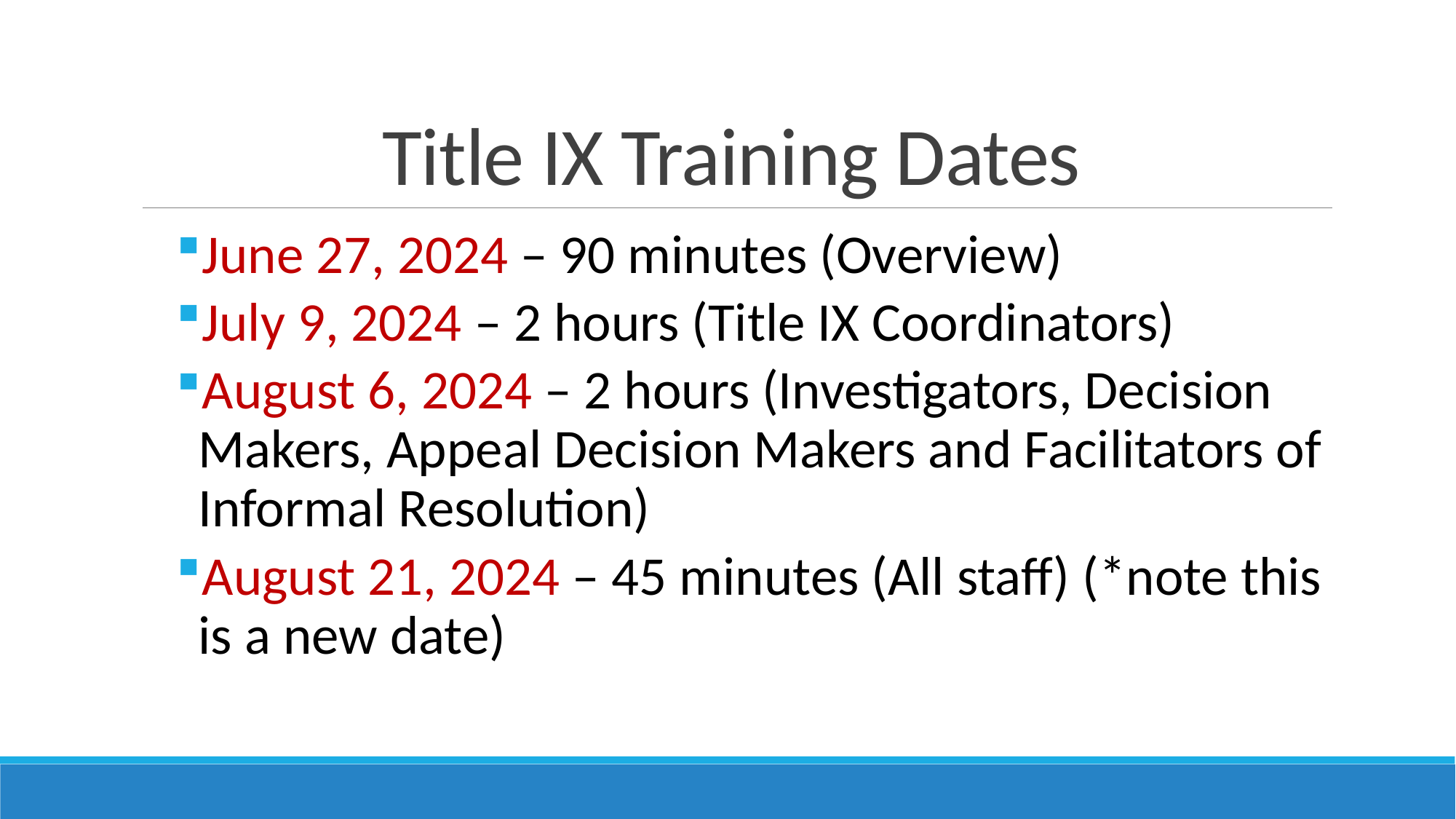

# Title IX Training Dates
June 27, 2024 – 90 minutes (Overview)
July 9, 2024 – 2 hours (Title IX Coordinators)
August 6, 2024 – 2 hours (Investigators, Decision Makers, Appeal Decision Makers and Facilitators of Informal Resolution)
August 21, 2024 – 45 minutes (All staff) (*note this is a new date)